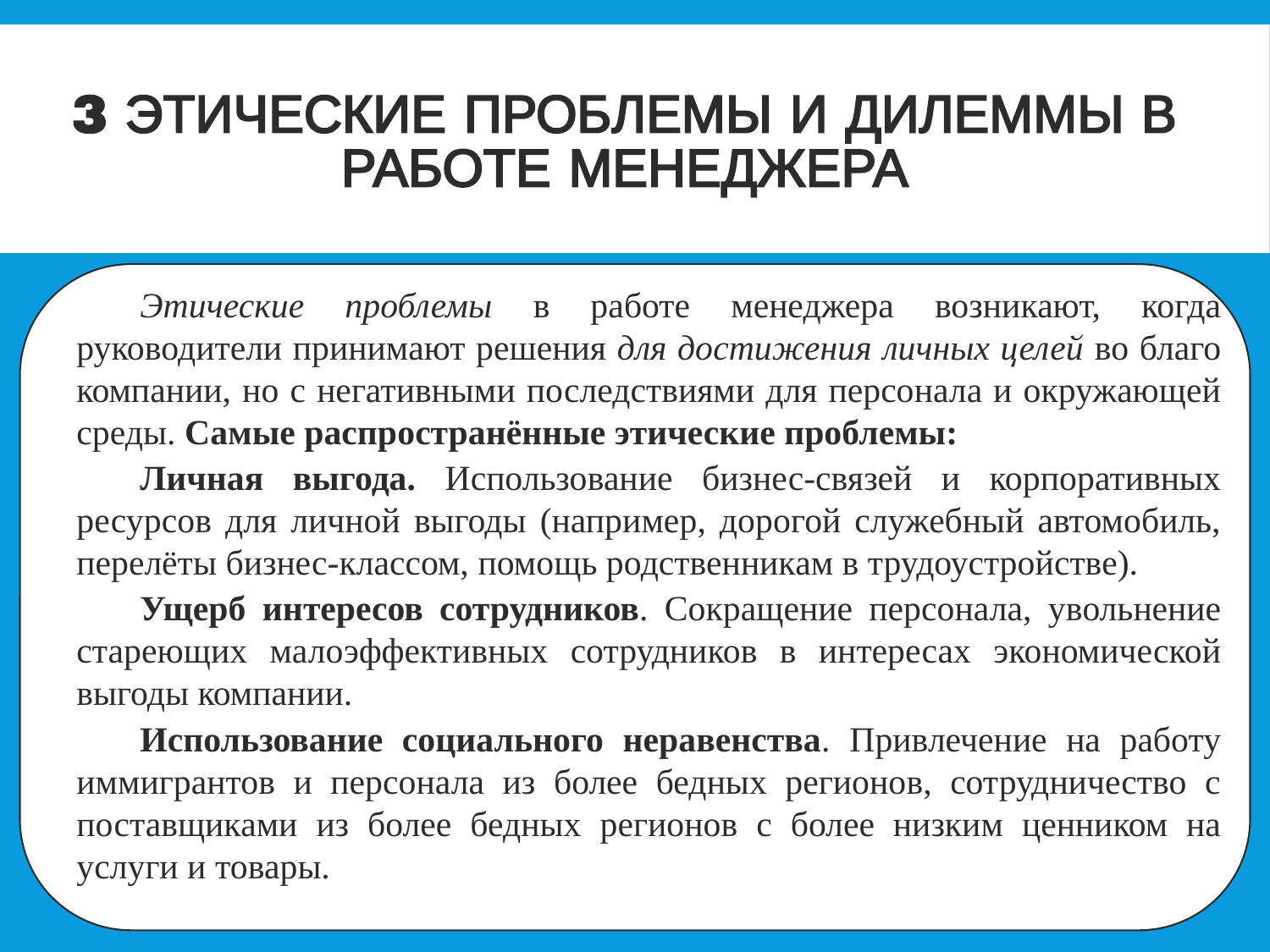

# 3 Этические проблемы и дилеммы в работе менеджера

Этические проблемы в работе менеджера возникают, когда руководители принимают решения для достижения личных целей во благо компании, но с негативными последствиями для персонала и окружающей среды. Самые распространённые этические проблемы:
Личная выгода. Использование бизнес-связей и корпоративных ресурсов для личной выгоды (например, дорогой служебный автомобиль, перелёты бизнес-классом, помощь родственникам в трудоустройстве).
Ущерб интересов сотрудников. Сокращение персонала, увольнение стареющих малоэффективных сотрудников в интересах экономической выгоды компании.
Использование социального неравенства. Привлечение на работу иммигрантов и персонала из более бедных регионов, сотрудничество с поставщиками из более бедных регионов с более низким ценником на услуги и товары.